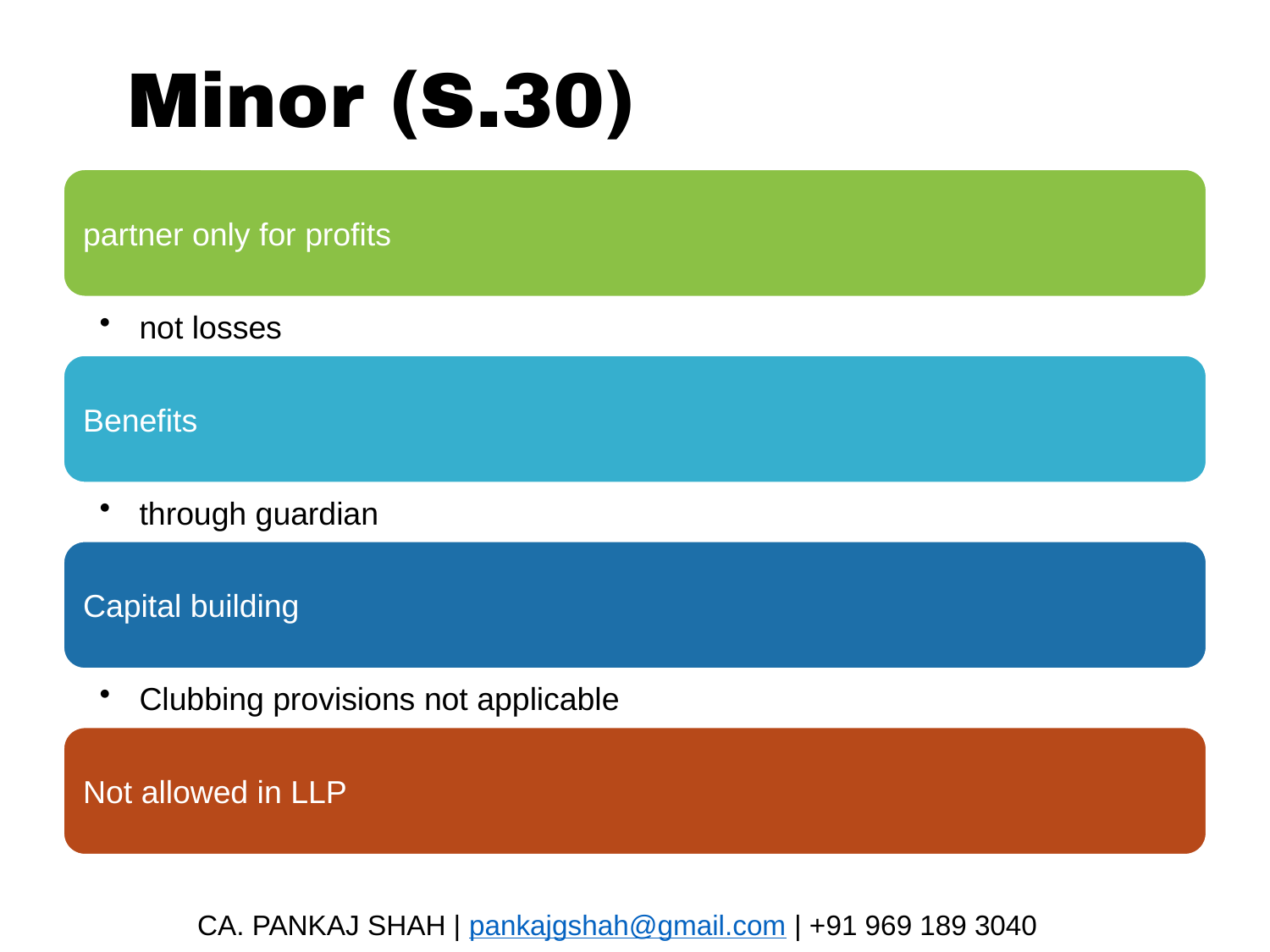

# Minor (S.30)
partner only for profits
Benefits
Capital building
Clubbing provisions not applicable
through guardian
not losses
Not allowed in LLP
CA. PANKAJ SHAH | pankajgshah@gmail.com | +91 969 189 3040